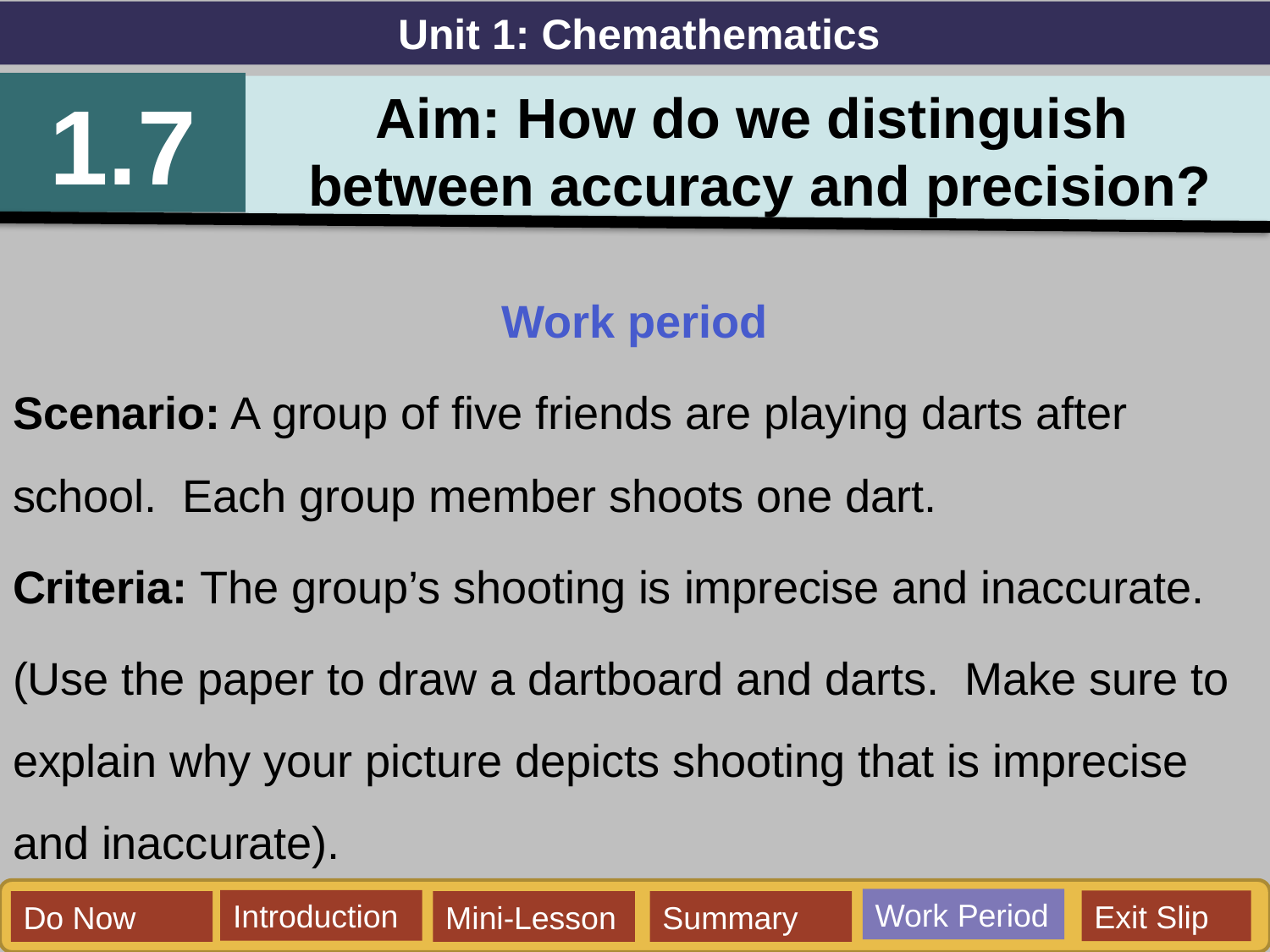

Unit 1: Chemathematics
1.7
Aim: How do we distinguish
between accuracy and precision?
Work period
Scenario: A group of five friends are playing darts after school.  Each group member shoots one dart.
Criteria: The group’s shooting is imprecise and inaccurate.
(Use the paper to draw a dartboard and darts.  Make sure to explain why your picture depicts shooting that is imprecise and inaccurate).

Work Period
Exit Slip
Introduction
Do Now
Mini-Lesson
Summary